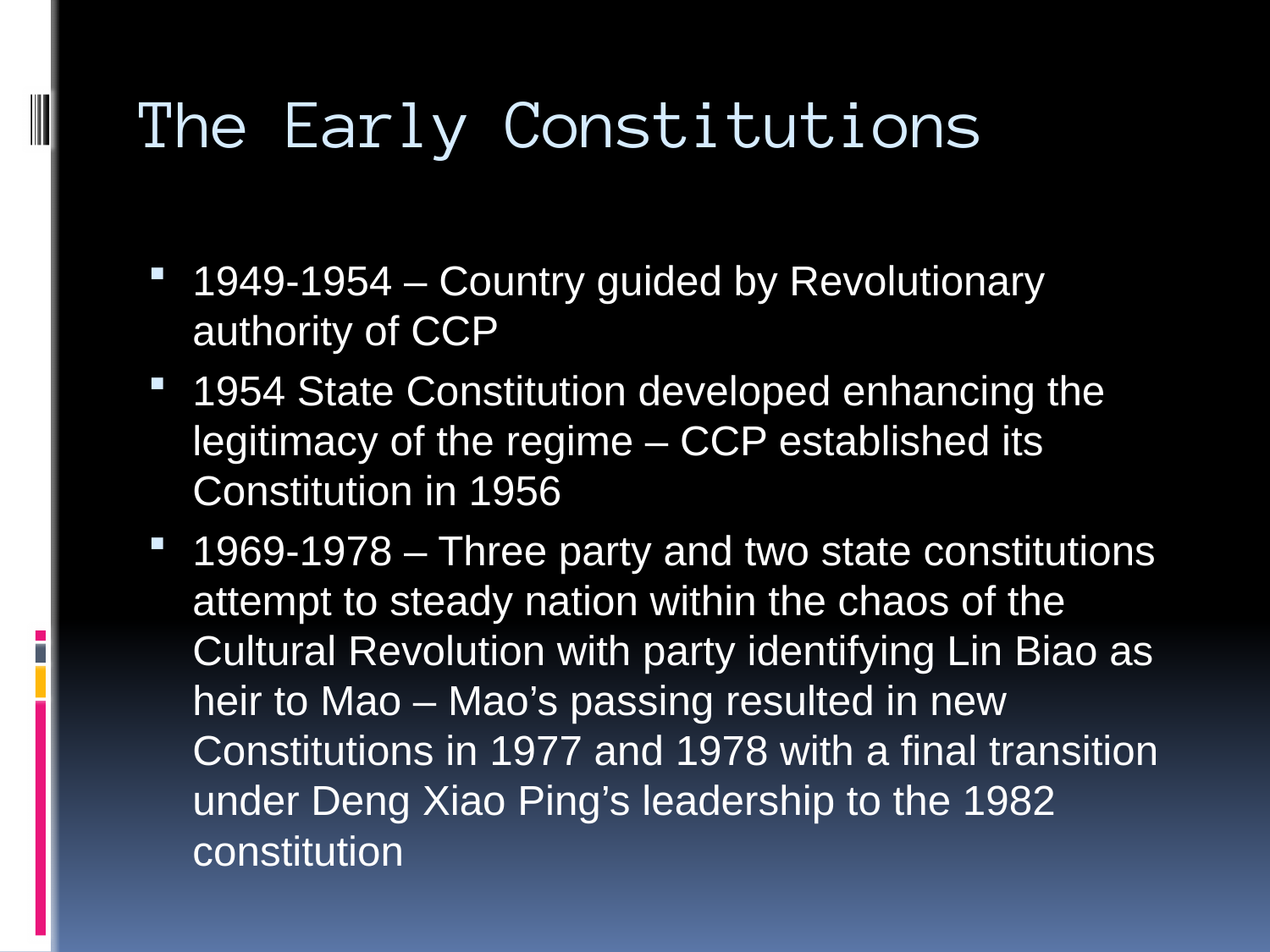

# The Early Constitutions
1949-1954 – Country guided by Revolutionary authority of CCP
1954 State Constitution developed enhancing the legitimacy of the regime – CCP established its Constitution in 1956
1969-1978 – Three party and two state constitutions  attempt to steady nation within the chaos of the Cultural Revolution with party identifying Lin Biao as heir to Mao – Mao’s passing resulted in new Constitutions in 1977 and 1978 with a final transition under Deng Xiao Ping’s leadership to the 1982 constitution